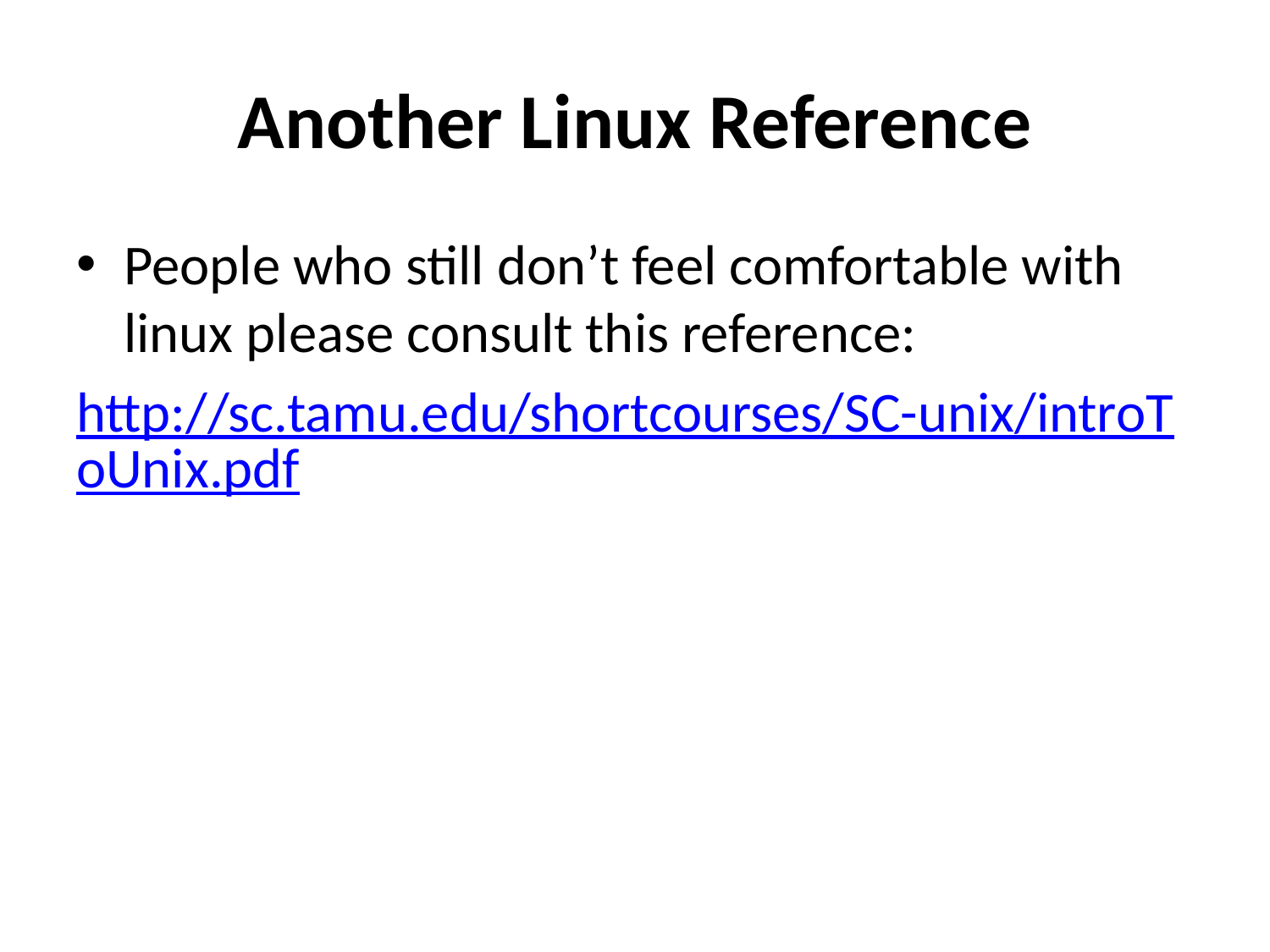

# Another Linux Reference
People who still don’t feel comfortable with linux please consult this reference:
http://sc.tamu.edu/shortcourses/SC-unix/introToUnix.pdf